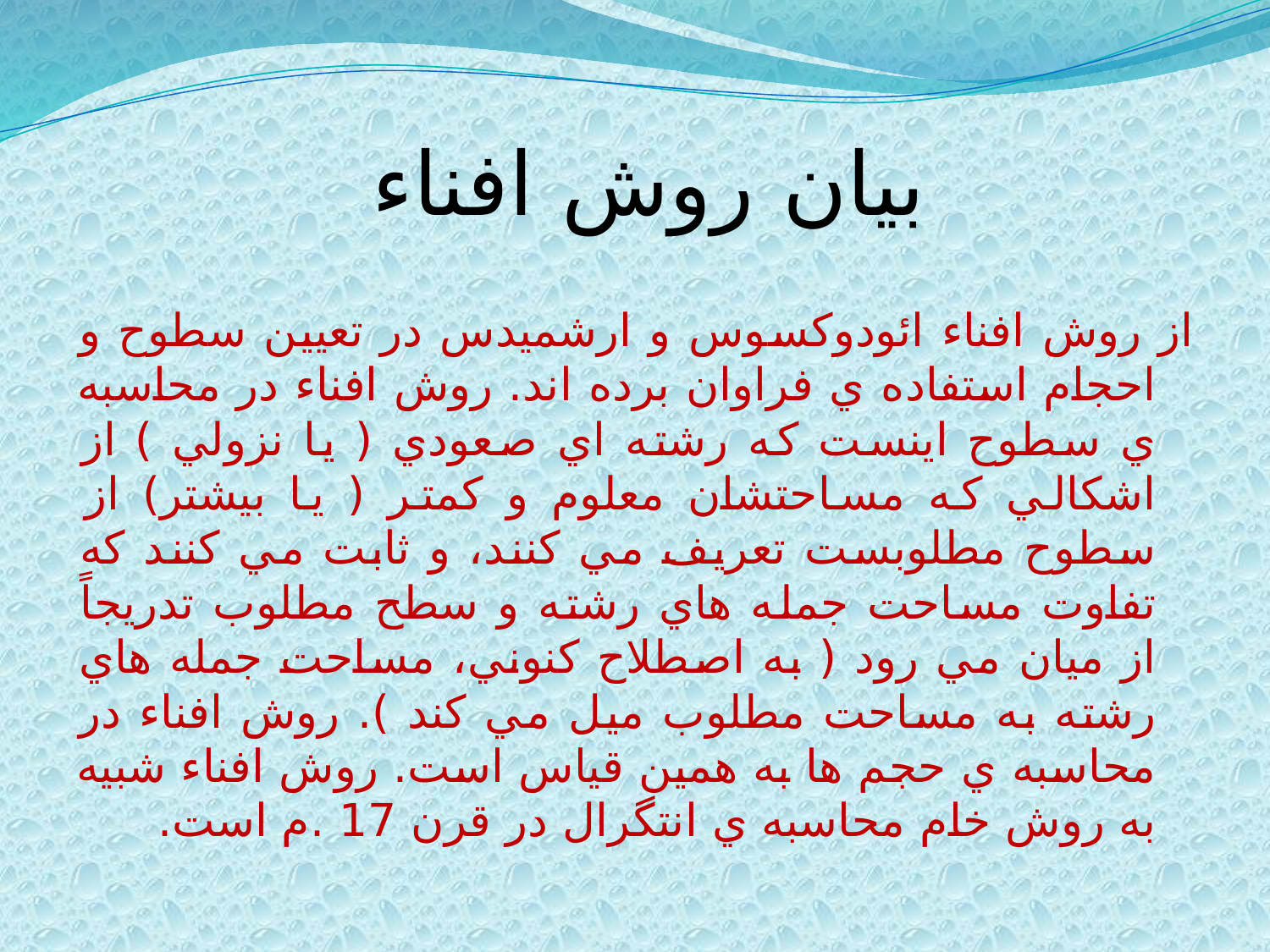

# بيان روش افناء
از روش افناء ائودوکسوس و ارشميدس در تعيين سطوح و احجام استفاده ي فراوان برده اند. روش افناء در محاسبه ي سطوح اينست که رشته اي صعودي ( يا نزولي ) از اشکالي که مساحتشان معلوم و کمتر ( يا بيشتر) از سطوح مطلوبست تعريف مي کنند، و ثابت مي کنند که تفاوت مساحت جمله هاي رشته و سطح مطلوب تدريجاً از ميان مي رود ( به اصطلاح کنوني، مساحت جمله هاي رشته به مساحت مطلوب ميل مي کند ). روش افناء در محاسبه ي حجم ها به همين قياس است. روش افناء شبيه به روش خام محاسبه ي انتگرال در قرن 17 .م است.